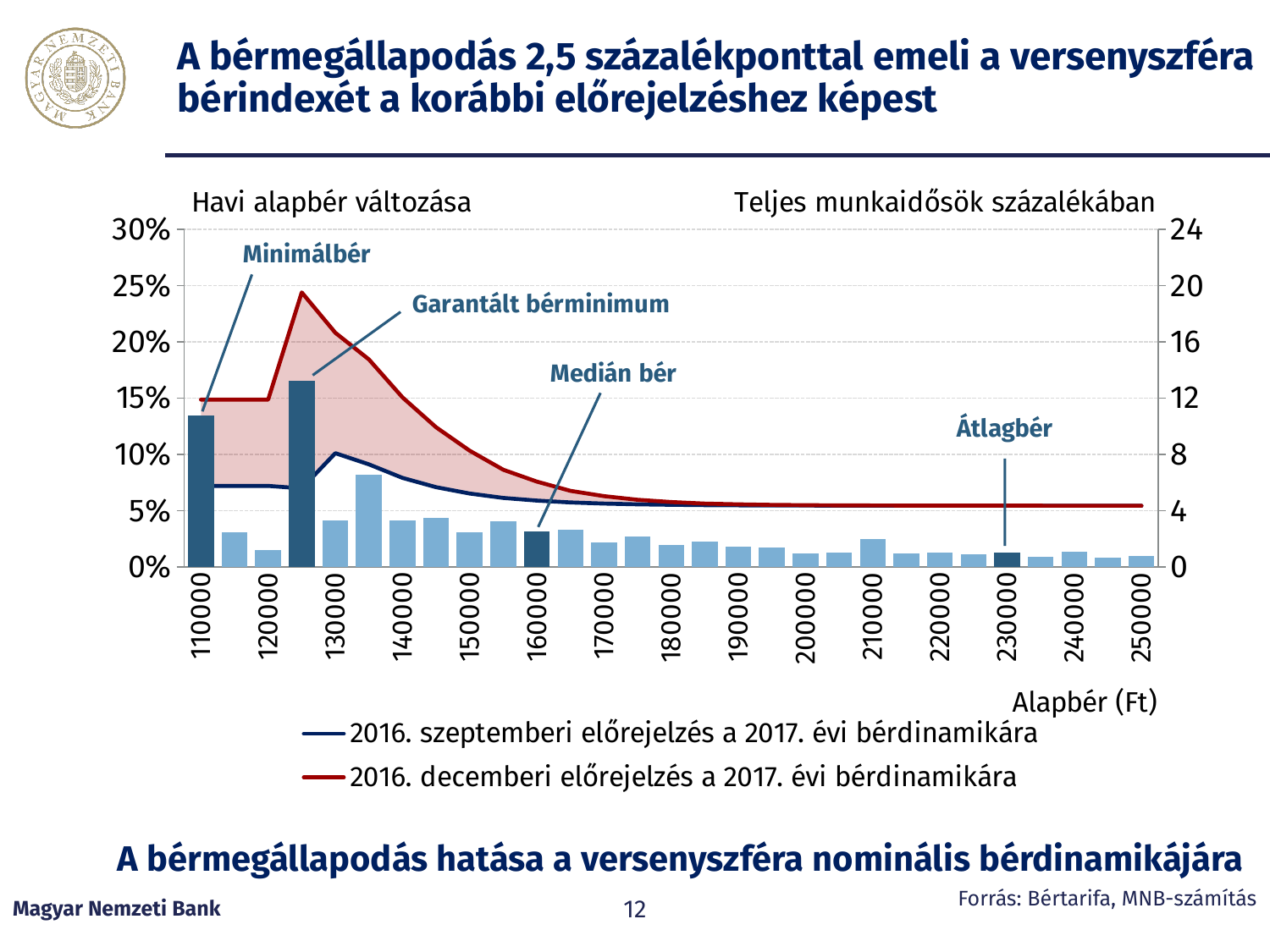

# A bérmegállapodás 2,5 százalékponttal emeli a versenyszféra bérindexét a korábbi előrejelzéshez képest

### Chart

| Category |  |  | Létszámsúly (jobb tengely) | 2016. szeptemberi előrejelzés a 2017. évi bérdinamikára | 2016. decemberi előrejelzés a 2017. évi bérdinamikára |
|---|---|---|---|---|---|
| 110000 | 0.0720721 | 0.07657649999999999 | 10.78622750090518 | 0.0720721 | 0.1486486 |
| 115000 | 0.0720721 | 0.07657649999999999 | 2.451882147323831 | 0.0720721 | 0.1486486 |
| 120000 | 0.0720721 | 0.07657649999999999 | 1.1869510056649522 | 0.0720721 | 0.1486486 |
| 125000 | 0.0698641 | 0.17403030000000003 | 13.237341164537977 | 0.0698641 | 0.2438944 |
| 130000 | 0.1011532 | 0.10688539999999999 | 3.320422414931516 | 0.1011532 | 0.2080386 |
| 135000 | 0.0912277 | 0.09317040000000001 | 6.567384775215465 | 0.0912277 | 0.1843981 |
| 140000 | 0.0791612 | 0.0714876 | 3.280733725397248 | 0.0791612 | 0.1506488 |
| 145000 | 0.0709331 | 0.053216700000000006 | 3.494225480982127 | 0.0709331 | 0.1241498 |
| 150000 | 0.0652494 | 0.038074300000000005 | 2.45560580011766 | 0.0652494 | 0.1033237 |
| 155000 | 0.0613531 | 0.025063300000000004 | 3.2782326602936984 | 0.0613531 | 0.0864164 |
| 160000 | 0.0590009 | 0.016913699999999997 | 2.532461155436531 | 0.0590009 | 0.0759146 |
| 165000 | 0.0573465 | 0.010346199999999993 | 2.6697333013014894 | 0.0573465 | 0.0676927 |
| 170000 | 0.0563336 | 0.006618899999999997 | 1.7221789378246661 | 0.0563336 | 0.0629525 |
| 175000 | 0.0556715 | 0.004020000000000003 | 2.1399825619942425 | 0.0556715 | 0.0596915 |
| 180000 | 0.0552525 | 0.0024369999999999947 | 1.5949879007430112 | 0.0552525 | 0.0576895 |
| 185000 | 0.0549504 | 0.0013997999999999997 | 1.8138380835190149 | 0.0549504 | 0.0563502 |
| 190000 | 0.0547914 | 0.000877800000000005 | 1.435234113807594 | 0.0547914 | 0.0556692 |
| 195000 | 0.0546634 | 0.0004988000000000006 | 1.4147365579030804 | 0.0546634 | 0.0551622 |
| 200000 | 0.0545936 | 0.00033110000000000084 | 0.9748285482931903 | 0.0545936 | 0.0549247 |
| 205000 | 0.0545417 | 0.0002027000000000001 | 1.0139653268129876 | 0.0545417 | 0.0547444 |
| 210000 | 0.0545138 | 0.00012720000000000092 | 1.9784403039233254 | 0.0545138 | 0.054641 |
| 215000 | 0.054483 | 6.850000000000606e-05 | 0.9684431474422275 | 0.054483 | 0.0545515 |
| 220000 | 0.0544672 | 4.269999999999968e-05 | 1.0552818045291752 | 0.0544672 | 0.0545099 |
| 225000 | 0.0544553 | 2.490000000000131e-05 | 0.9047917391784155 | 0.0544553 | 0.0544802 |
| 230000 | 0.0544481 | 1.4300000000001811e-05 | 1.0022424574170183 | 0.0544481 | 0.0544624 |
| 235000 | 0.0544423 | 7.899999999998186e-06 | 0.7352572507207352 | 0.0544423 | 0.0544502 |
| 240000 | 0.0544387 | 4.600000000000437e-06 | 1.0667950874639531 | 0.0544387 | 0.0544433 |
| 245000 | 0.0544359 | 2.4999999999955613e-06 | 0.6888338495668521 | 0.0544359 | 0.0544384 |
| 250000 | 0.0544342 | 1.299999999995749e-06 | 0.8085496361993492 | 0.0544342 | 0.0544355 |
A bérmegállapodás hatása a versenyszféra nominális bérdinamikájára
Forrás: Bértarifa, MNB-számítás
Magyar Nemzeti Bank
12